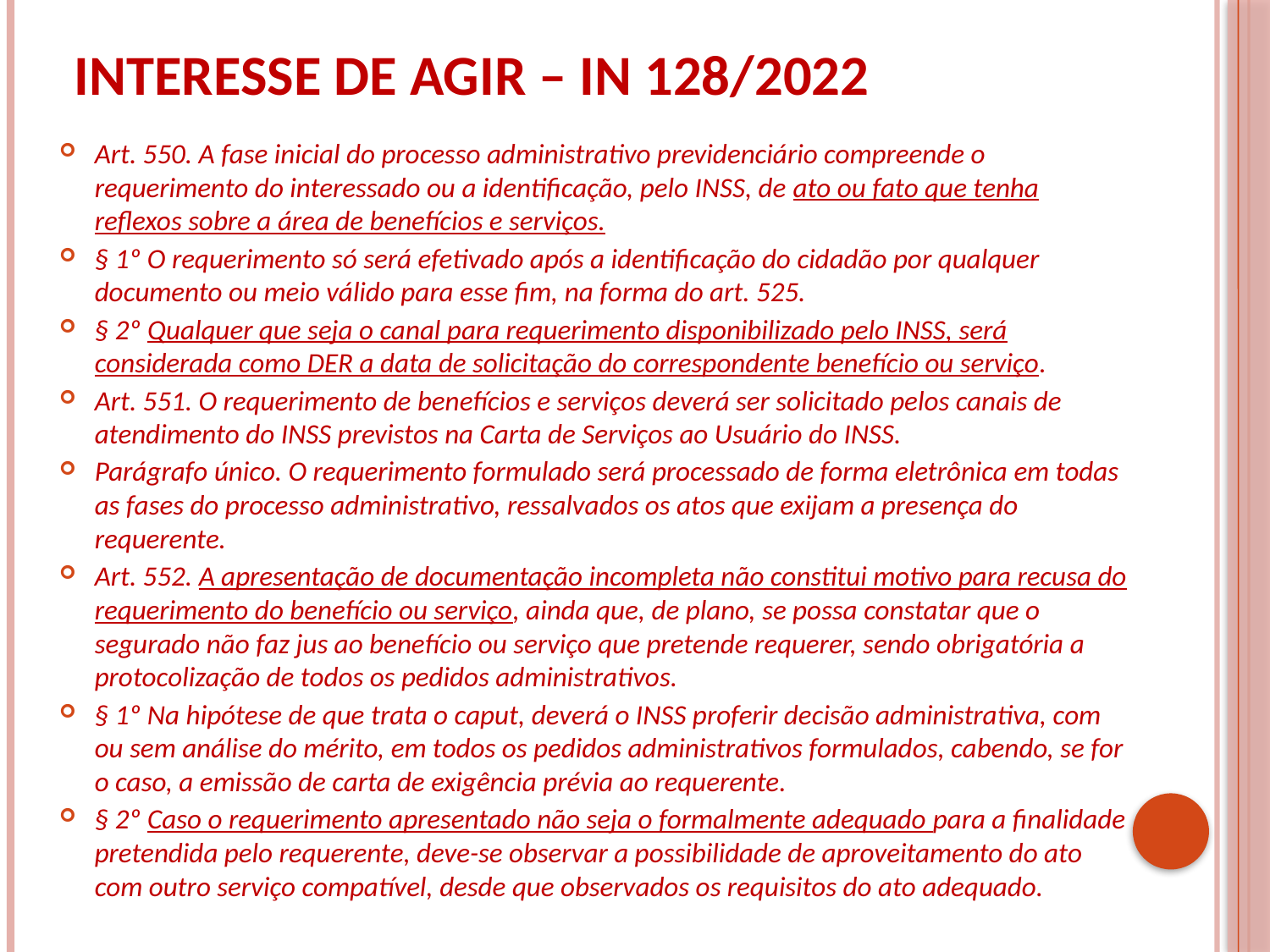

# INTERESSE DE AGIR – in 128/2022
Art. 550. A fase inicial do processo administrativo previdenciário compreende o requerimento do interessado ou a identificação, pelo INSS, de ato ou fato que tenha reflexos sobre a área de benefícios e serviços.
§ 1º O requerimento só será efetivado após a identificação do cidadão por qualquer documento ou meio válido para esse fim, na forma do art. 525.
§ 2º Qualquer que seja o canal para requerimento disponibilizado pelo INSS, será considerada como DER a data de solicitação do correspondente benefício ou serviço.
Art. 551. O requerimento de benefícios e serviços deverá ser solicitado pelos canais de atendimento do INSS previstos na Carta de Serviços ao Usuário do INSS.
Parágrafo único. O requerimento formulado será processado de forma eletrônica em todas as fases do processo administrativo, ressalvados os atos que exijam a presença do requerente.
Art. 552. A apresentação de documentação incompleta não constitui motivo para recusa do requerimento do benefício ou serviço, ainda que, de plano, se possa constatar que o segurado não faz jus ao benefício ou serviço que pretende requerer, sendo obrigatória a protocolização de todos os pedidos administrativos.
§ 1º Na hipótese de que trata o caput, deverá o INSS proferir decisão administrativa, com ou sem análise do mérito, em todos os pedidos administrativos formulados, cabendo, se for o caso, a emissão de carta de exigência prévia ao requerente.
§ 2º Caso o requerimento apresentado não seja o formalmente adequado para a finalidade pretendida pelo requerente, deve-se observar a possibilidade de aproveitamento do ato com outro serviço compatível, desde que observados os requisitos do ato adequado.